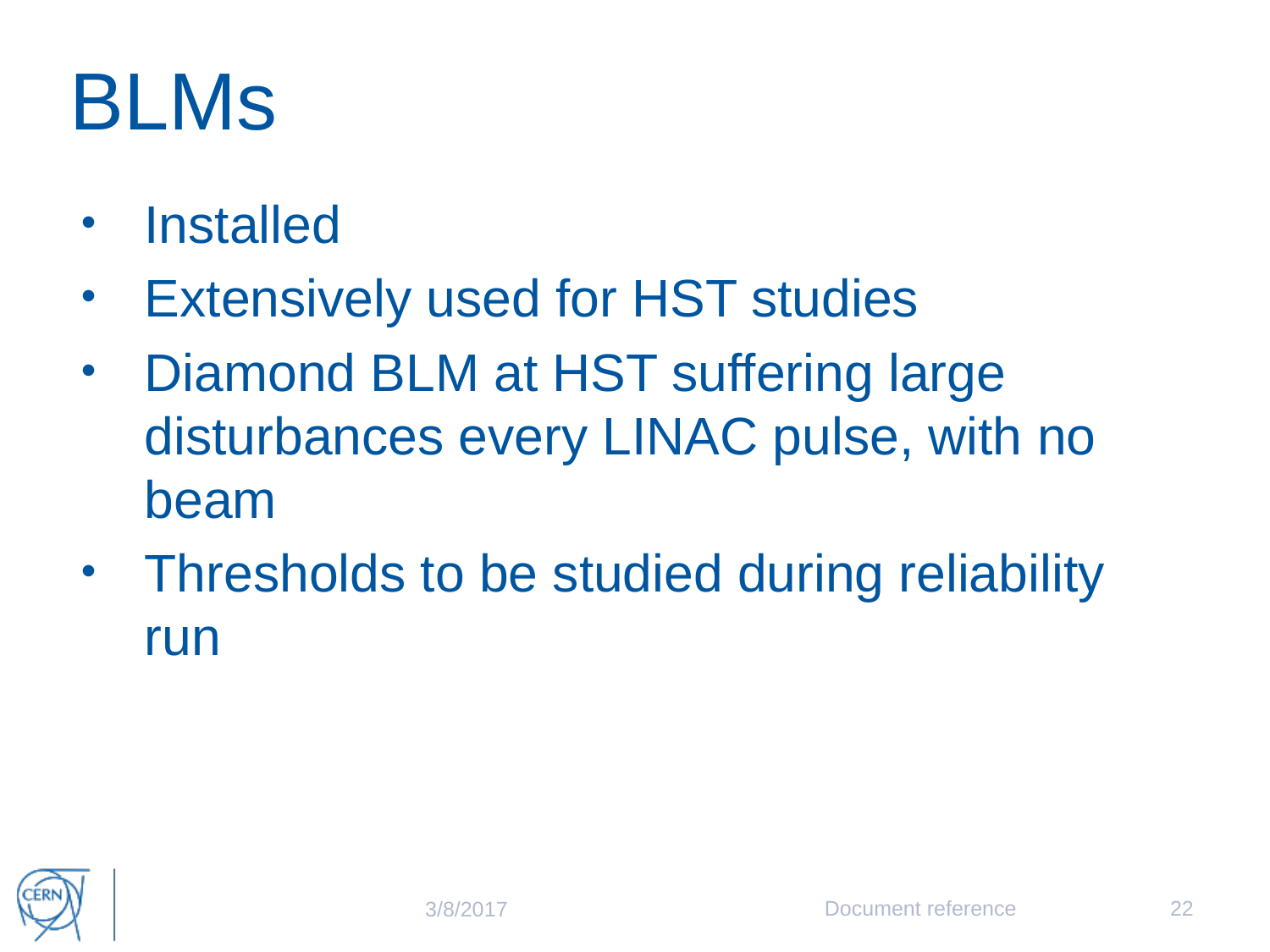

# BLMs
Installed
Extensively used for HST studies
Diamond BLM at HST suffering large disturbances every LINAC pulse, with no beam
Thresholds to be studied during reliability run

Document reference
22
3/8/2017